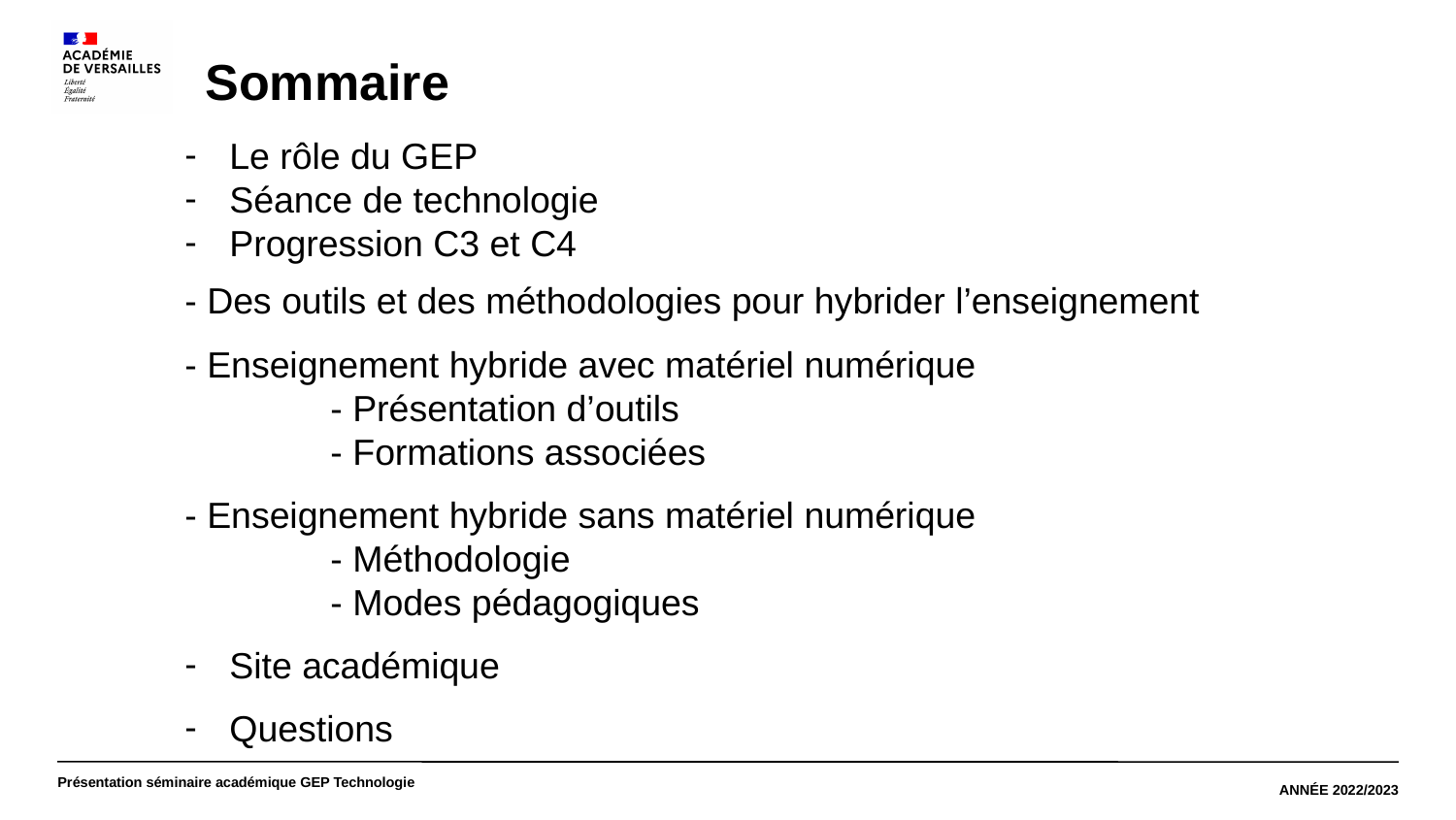

Sommaire
 Le rôle du GEP
 Séance de technologie
 Progression C3 et C4

- Des outils et des méthodologies pour hybrider l’enseignement

- Enseignement hybride avec matériel numérique
	- Présentation d’outils
	- Formations associées

- Enseignement hybride sans matériel numérique
	- Méthodologie
	- Modes pédagogiques

 Site académique

 Questions
ANNÉE 2022/2023
Présentation séminaire académique GEP Technologie